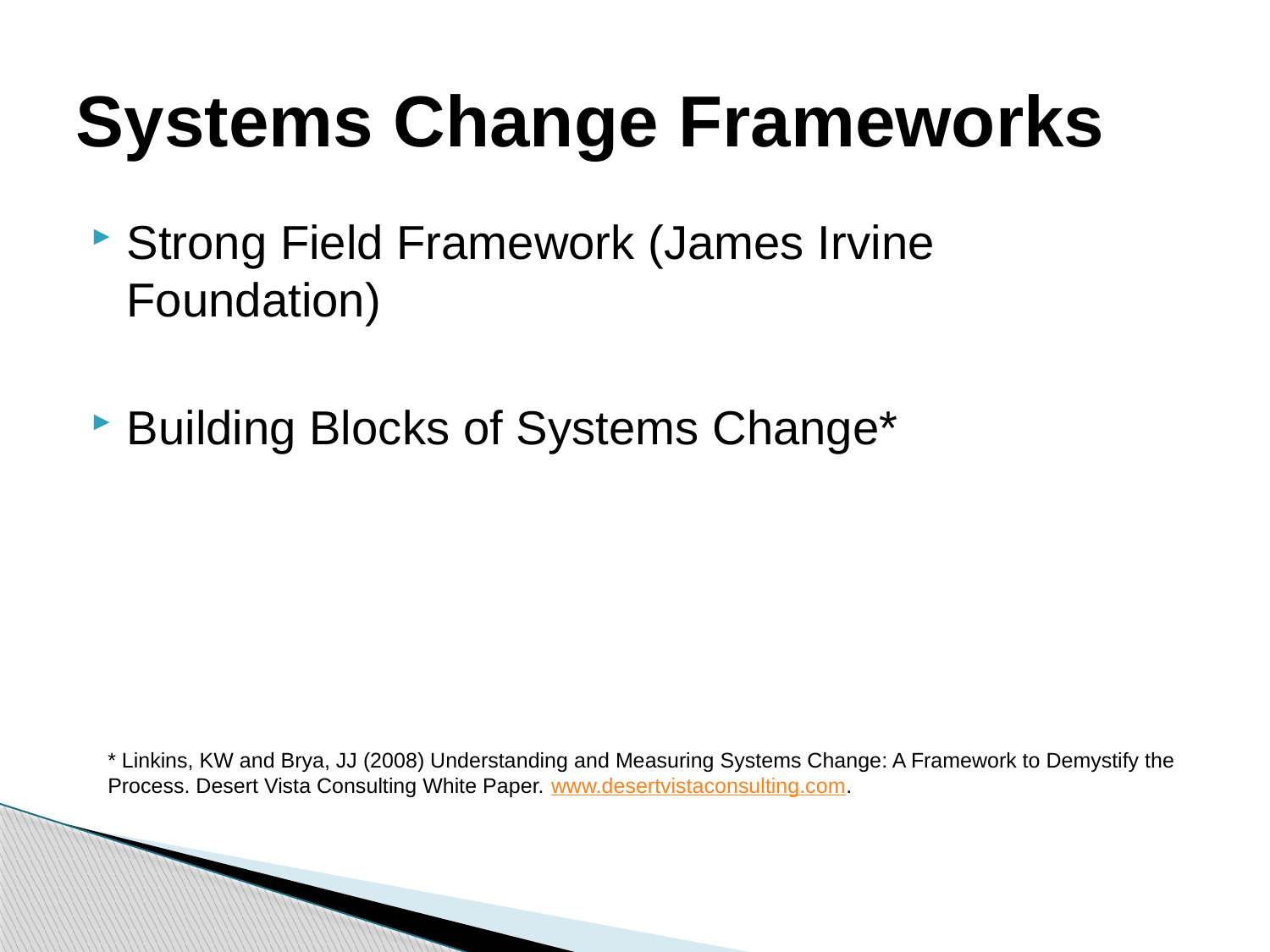

# Systems Change Frameworks
Strong Field Framework (James Irvine Foundation)

Building Blocks of Systems Change*

* Linkins, KW and Brya, JJ (2008) Understanding and Measuring Systems Change: A Framework to Demystify the Process. Desert Vista Consulting White Paper. www.desertvistaconsulting.com.